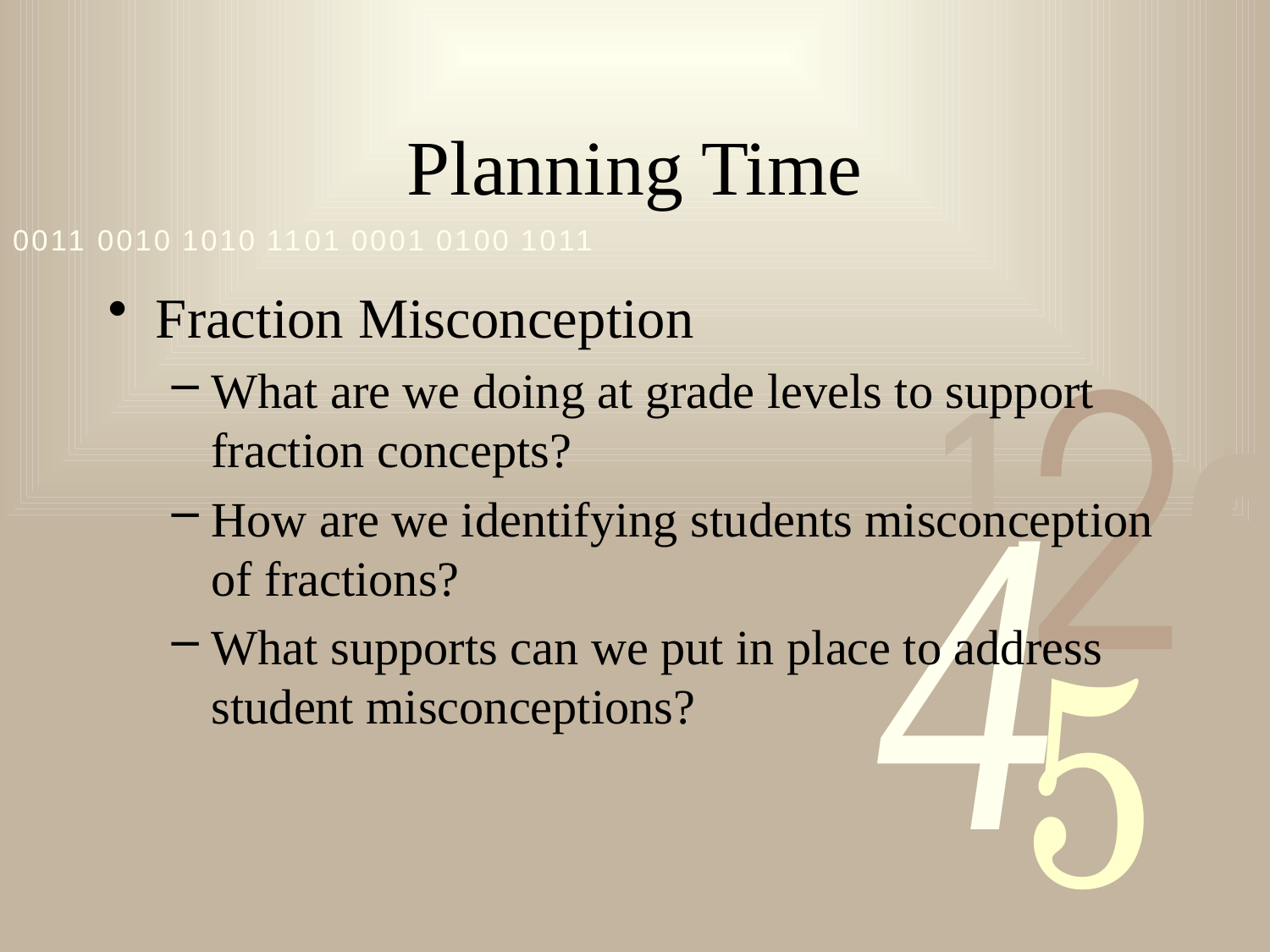

# Planning Time
Fraction Misconception
What are we doing at grade levels to support fraction concepts?
How are we identifying students misconception of fractions?
What supports can we put in place to address student misconceptions?